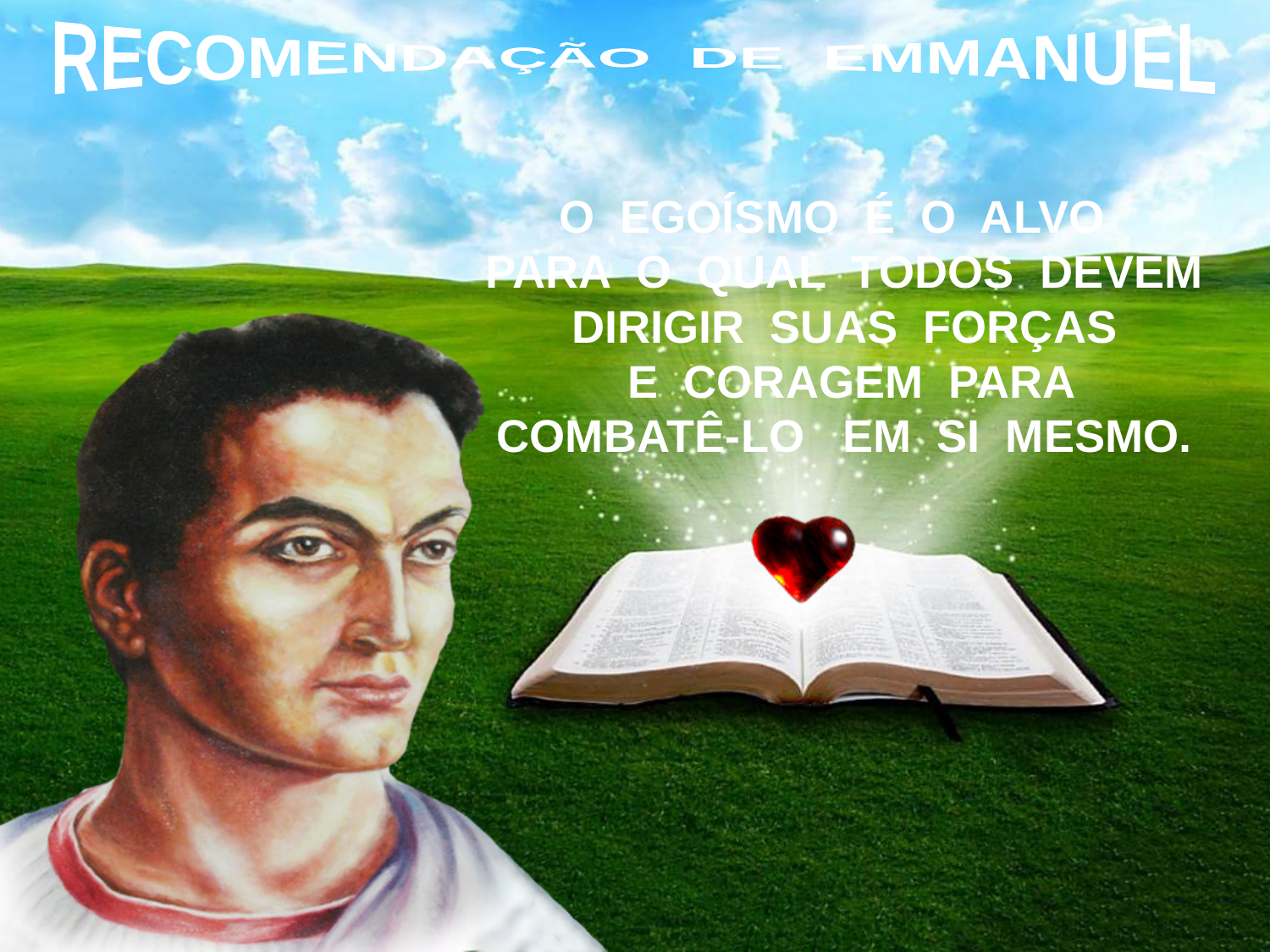

RECOMENDAÇÃO  DE  EMMANUEL
O  EGOÍSMO  É  O  ALVO
PARA  O  QUAL  TODOS  DEVEM
DIRIGIR  SUAS  FORÇAS
 E  CORAGEM  PARA
COMBATÊ-LO   EM  SI  MESMO.